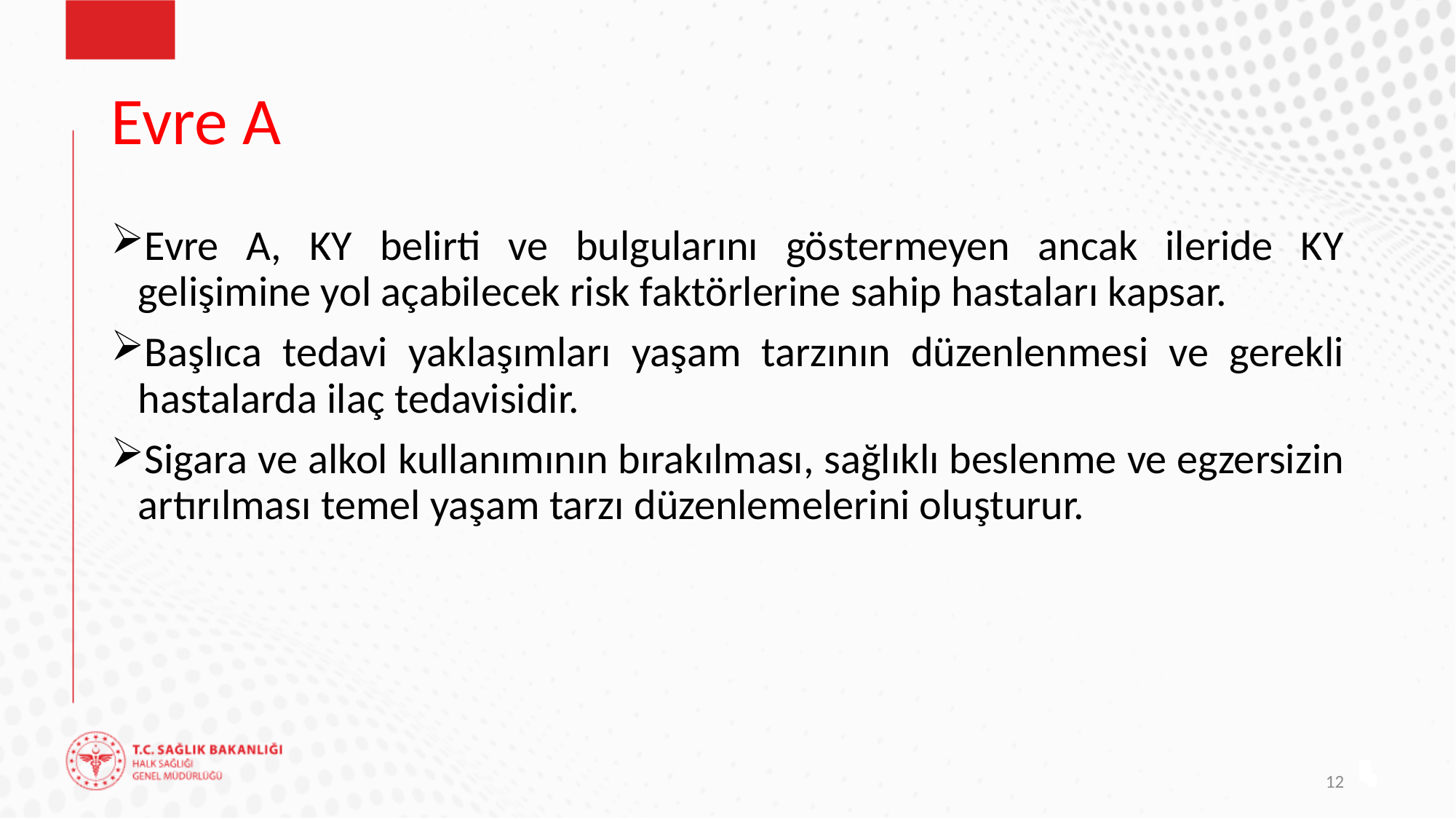

# Evre A
Evre A, KY belirti ve bulgularını göstermeyen ancak ileride KY gelişimine yol açabilecek risk faktörlerine sahip hastaları kapsar.
Başlıca tedavi yaklaşımları yaşam tarzının düzenlenmesi ve gerekli hastalarda ilaç tedavisidir.
Sigara ve alkol kullanımının bırakılması, sağlıklı beslenme ve egzersizin artırılması temel yaşam tarzı düzenlemelerini oluşturur.
12